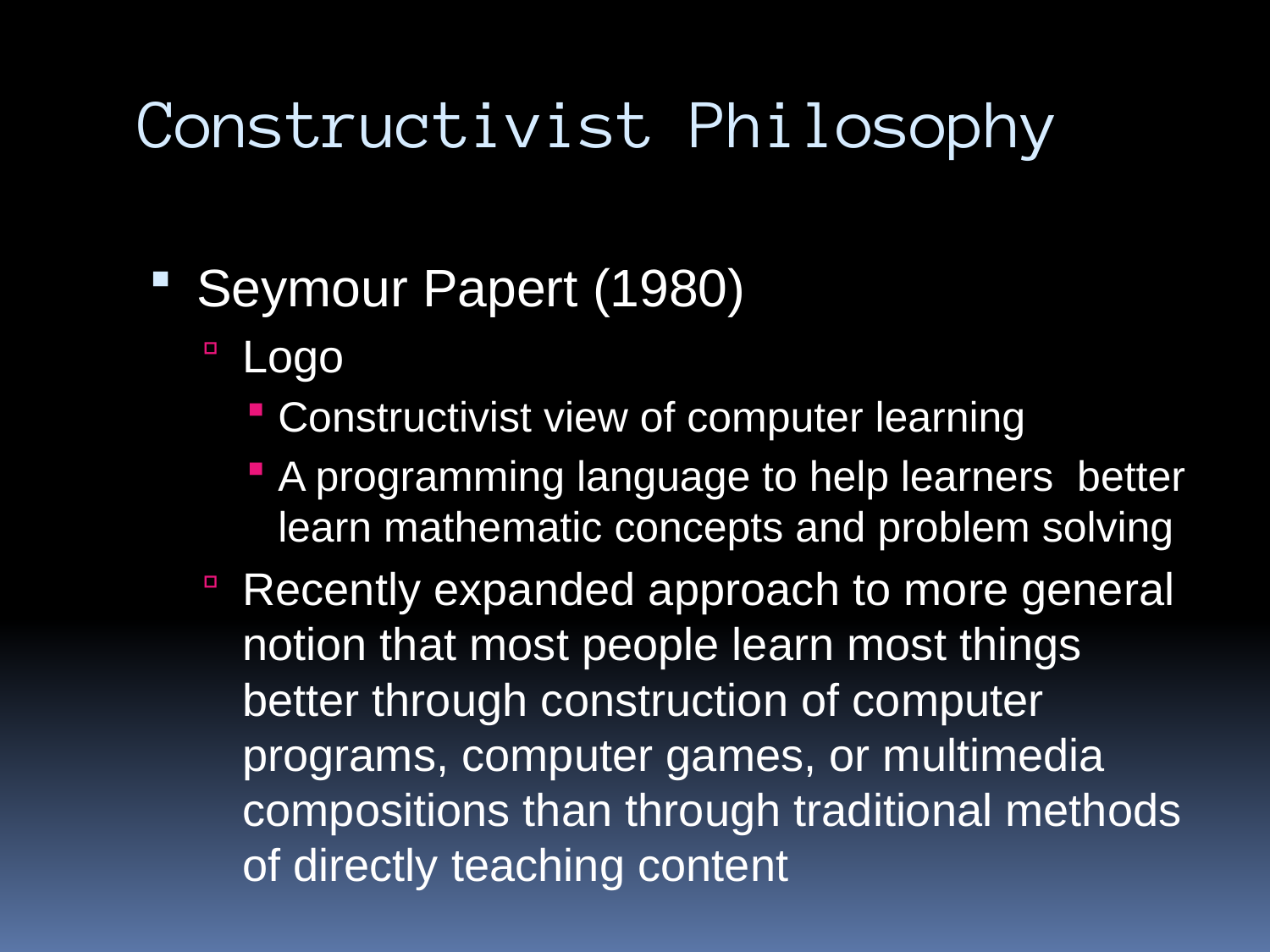

# Constructivist Philosophy
Seymour Papert (1980)
Logo
Constructivist view of computer learning
A programming language to help learners  better learn mathematic concepts and problem solving
Recently expanded approach to more general notion that most people learn most things better through construction of computer programs, computer games, or multimedia compositions than through traditional methods of directly teaching content